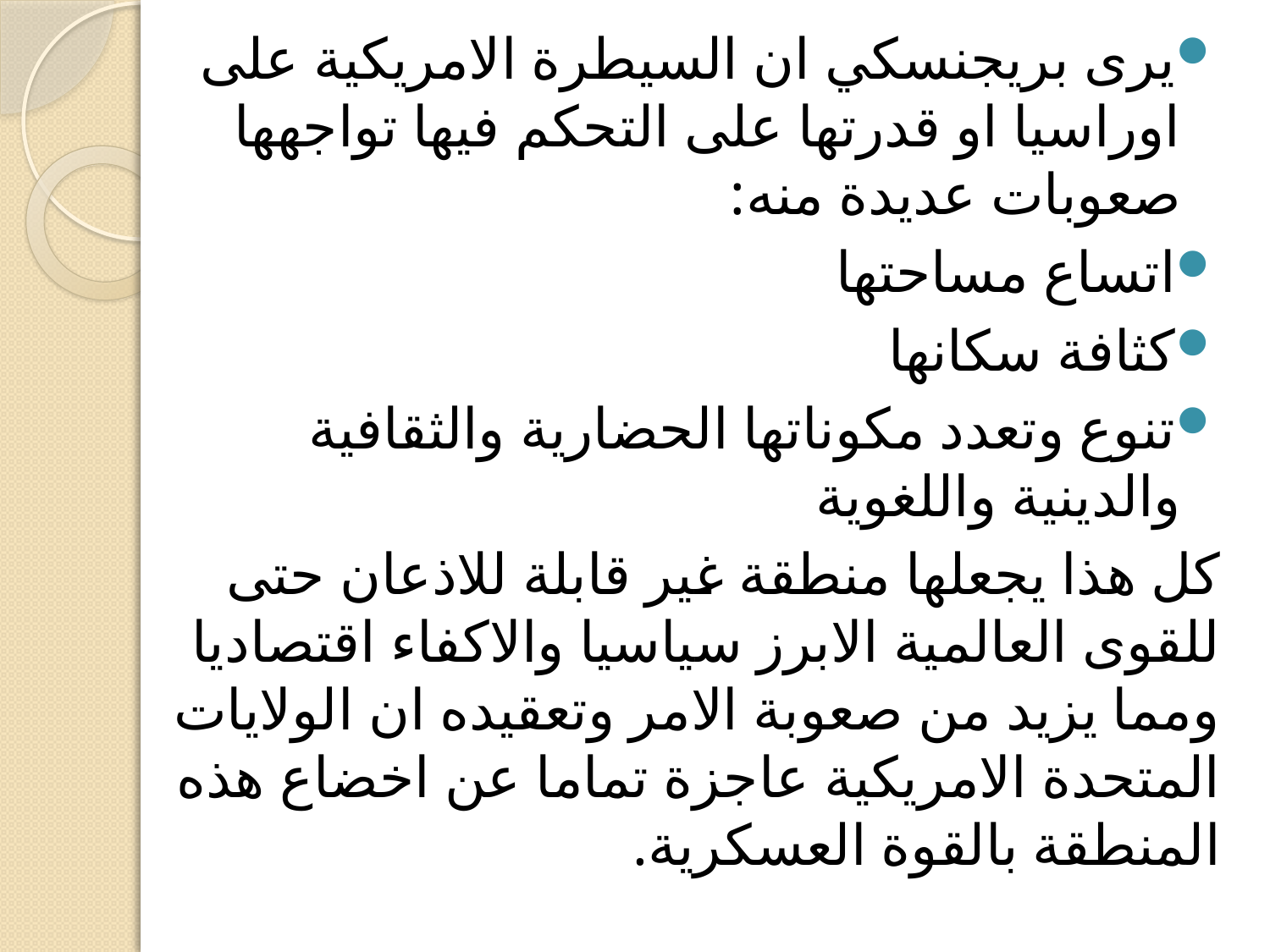

#
يرى بريجنسكي ان السيطرة الامريكية على اوراسيا او قدرتها على التحكم فيها تواجهها صعوبات عديدة منه:
اتساع مساحتها
كثافة سكانها
تنوع وتعدد مكوناتها الحضارية والثقافية والدينية واللغوية
كل هذا يجعلها منطقة غير قابلة للاذعان حتى للقوى العالمية الابرز سياسيا والاكفاء اقتصاديا ومما يزيد من صعوبة الامر وتعقيده ان الولايات المتحدة الامريكية عاجزة تماما عن اخضاع هذه المنطقة بالقوة العسكرية.